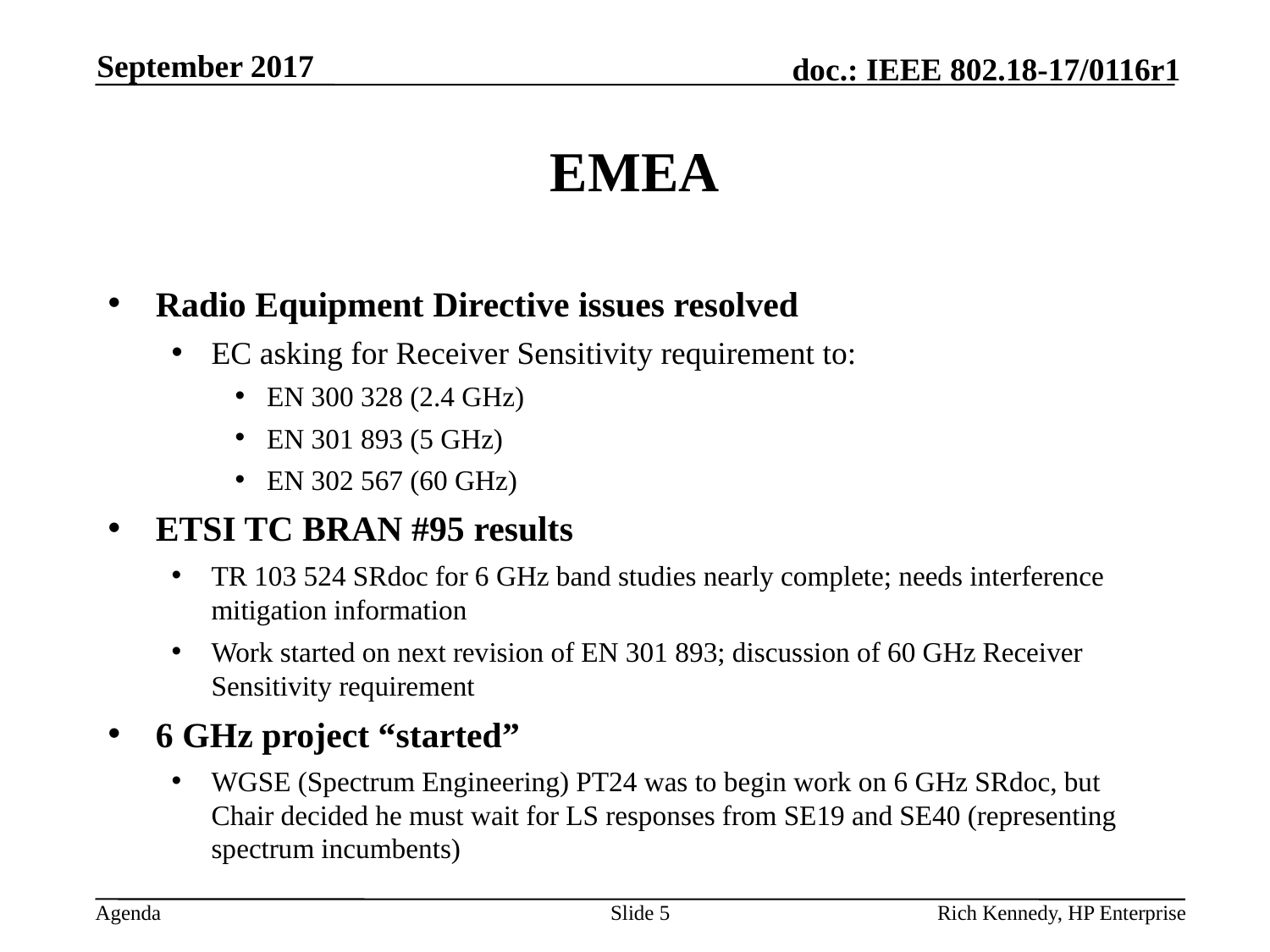

September 2017
# EMEA
Radio Equipment Directive issues resolved
EC asking for Receiver Sensitivity requirement to:
EN 300 328 (2.4 GHz)
EN 301 893 (5 GHz)
EN 302 567 (60 GHz)
ETSI TC BRAN #95 results
TR 103 524 SRdoc for 6 GHz band studies nearly complete; needs interference mitigation information
Work started on next revision of EN 301 893; discussion of 60 GHz Receiver Sensitivity requirement
6 GHz project “started”
WGSE (Spectrum Engineering) PT24 was to begin work on 6 GHz SRdoc, but Chair decided he must wait for LS responses from SE19 and SE40 (representing spectrum incumbents)
Slide 5
Rich Kennedy, HP Enterprise